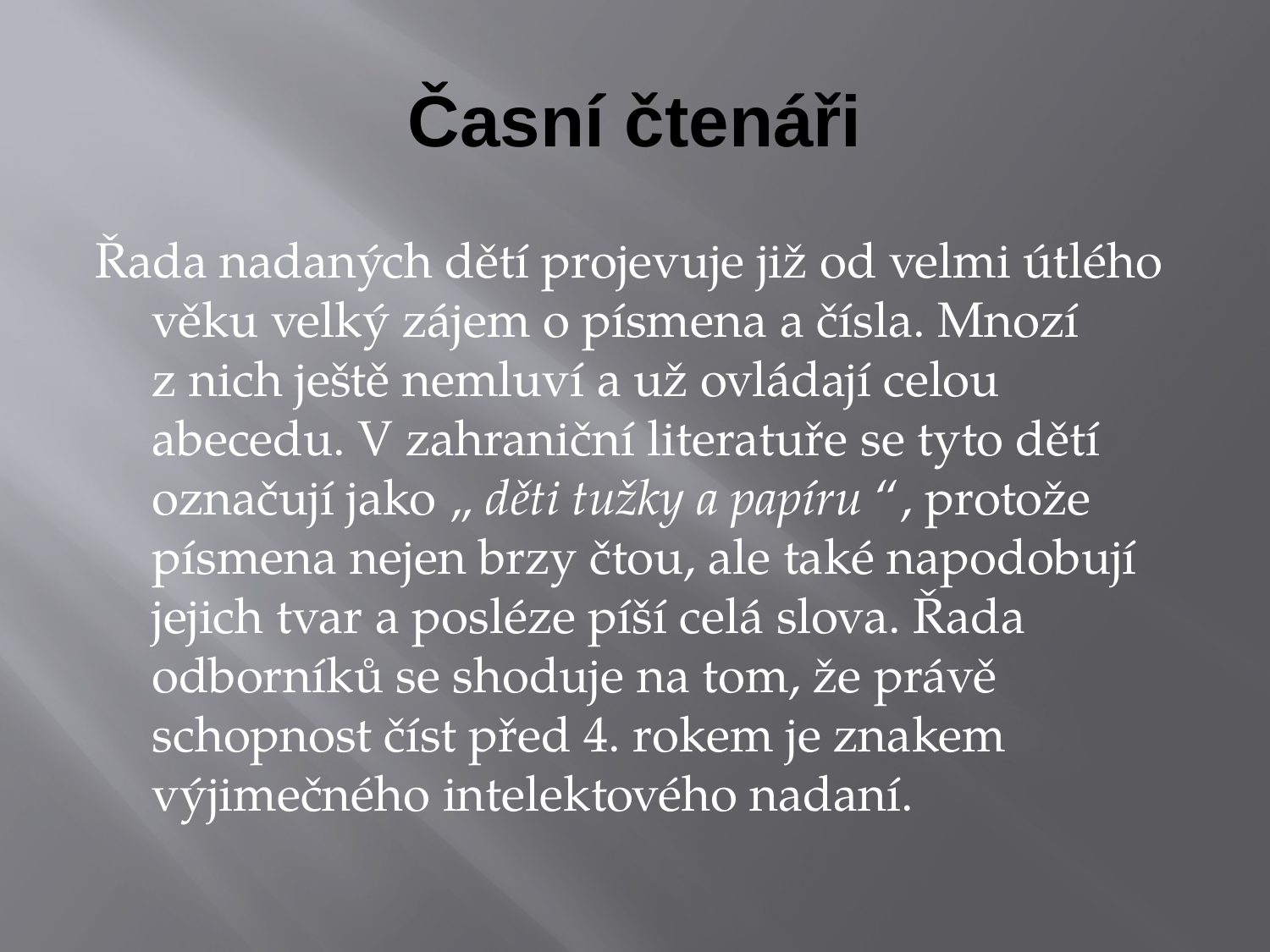

# Časní čtenáři
Řada nadaných dětí projevuje již od velmi útlého věku velký zájem o písmena a čísla. Mnozí z nich ještě nemluví a už ovládají celou abecedu. V zahraniční literatuře se tyto dětí označují jako „ děti tužky a papíru “, protože písmena nejen brzy čtou, ale také napodobují jejich tvar a posléze píší celá slova. Řada odborníků se shoduje na tom, že právě schopnost číst před 4. rokem je znakem výjimečného intelektového nadaní.